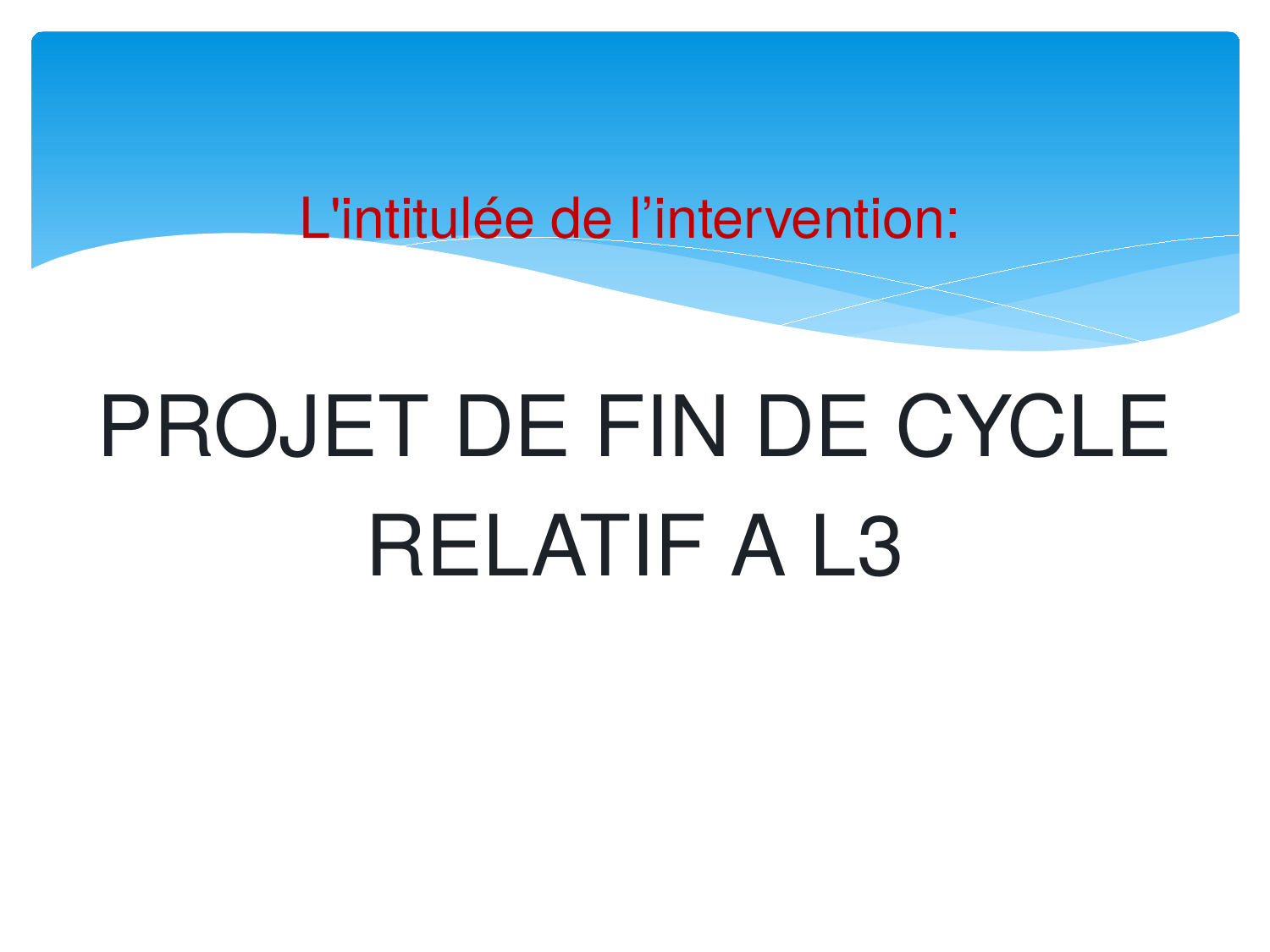

# L'intitulée de l’intervention:
PROJET DE FIN DE CYCLE
RELATIF A L3